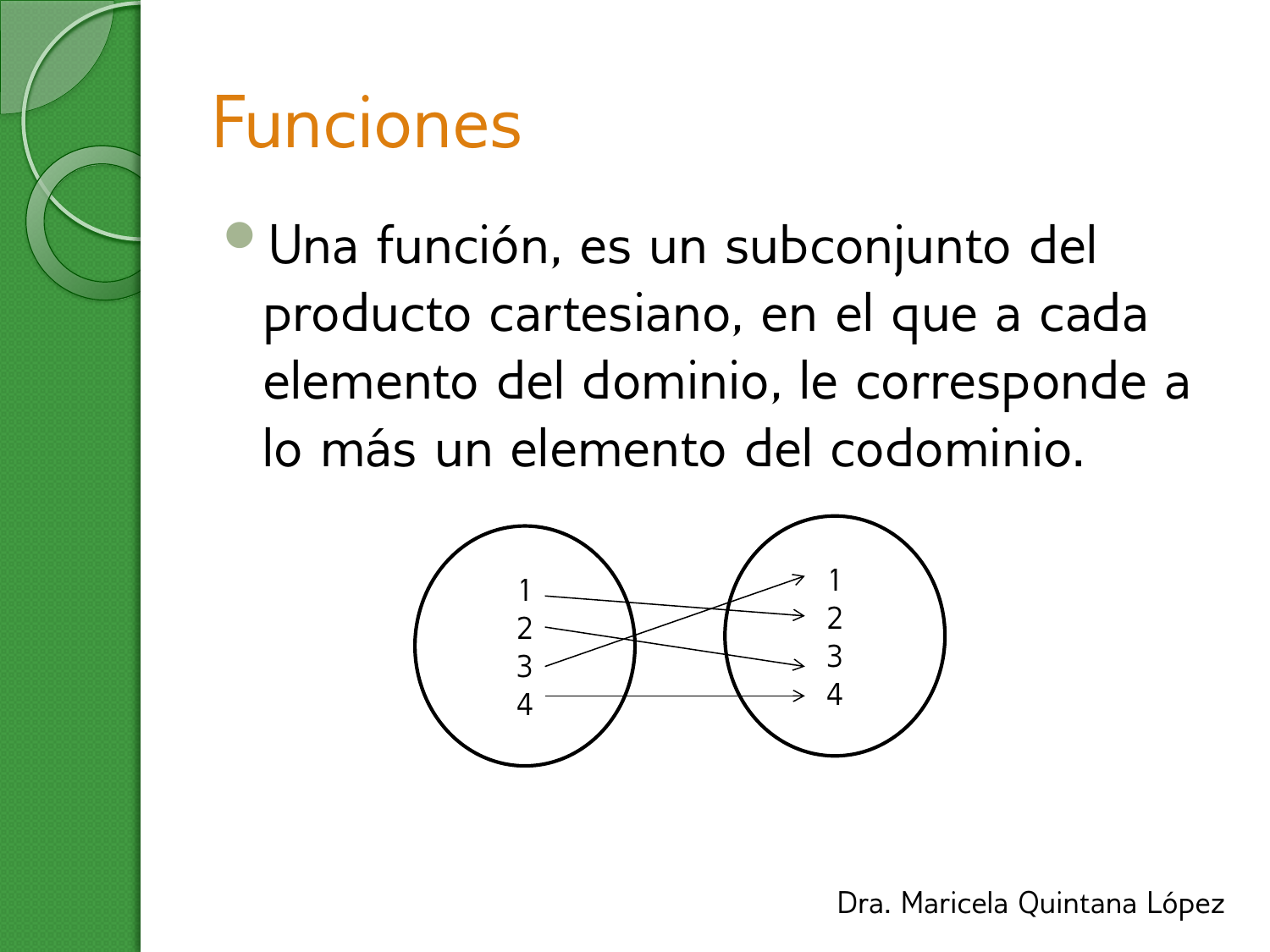

# Funciones
Una función, es un subconjunto del producto cartesiano, en el que a cada elemento del dominio, le corresponde a lo más un elemento del codominio.

1
2
3
4
1
2
3
4